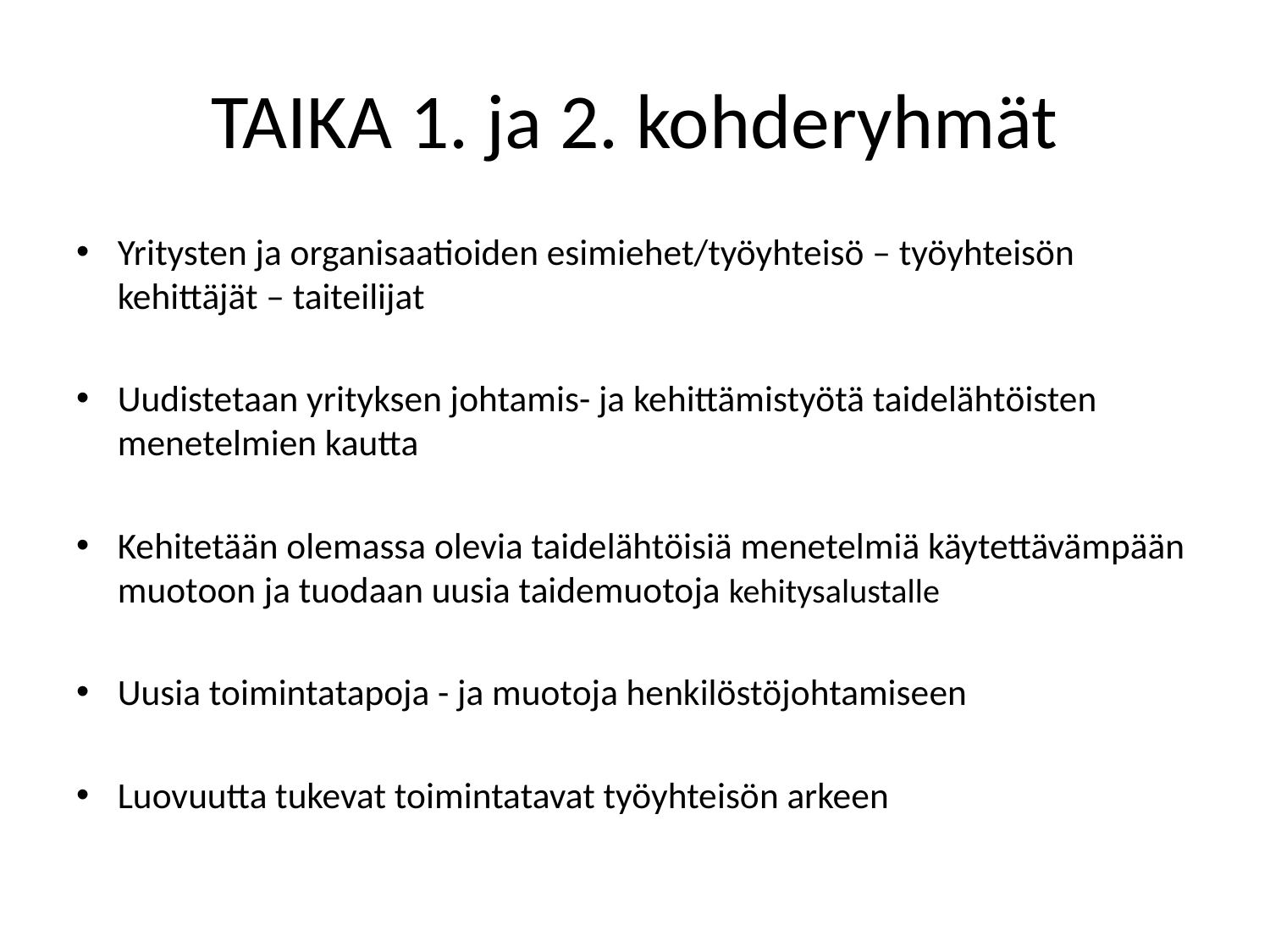

# TAIKA 1. ja 2. kohderyhmät
Yritysten ja organisaatioiden esimiehet/työyhteisö – työyhteisön kehittäjät – taiteilijat

Uudistetaan yrityksen johtamis- ja kehittämistyötä taidelähtöisten menetelmien kautta

Kehitetään olemassa olevia taidelähtöisiä menetelmiä käytettävämpään muotoon ja tuodaan uusia taidemuotoja kehitysalustalle

Uusia toimintatapoja - ja muotoja henkilöstöjohtamiseen

Luovuutta tukevat toimintatavat työyhteisön arkeen